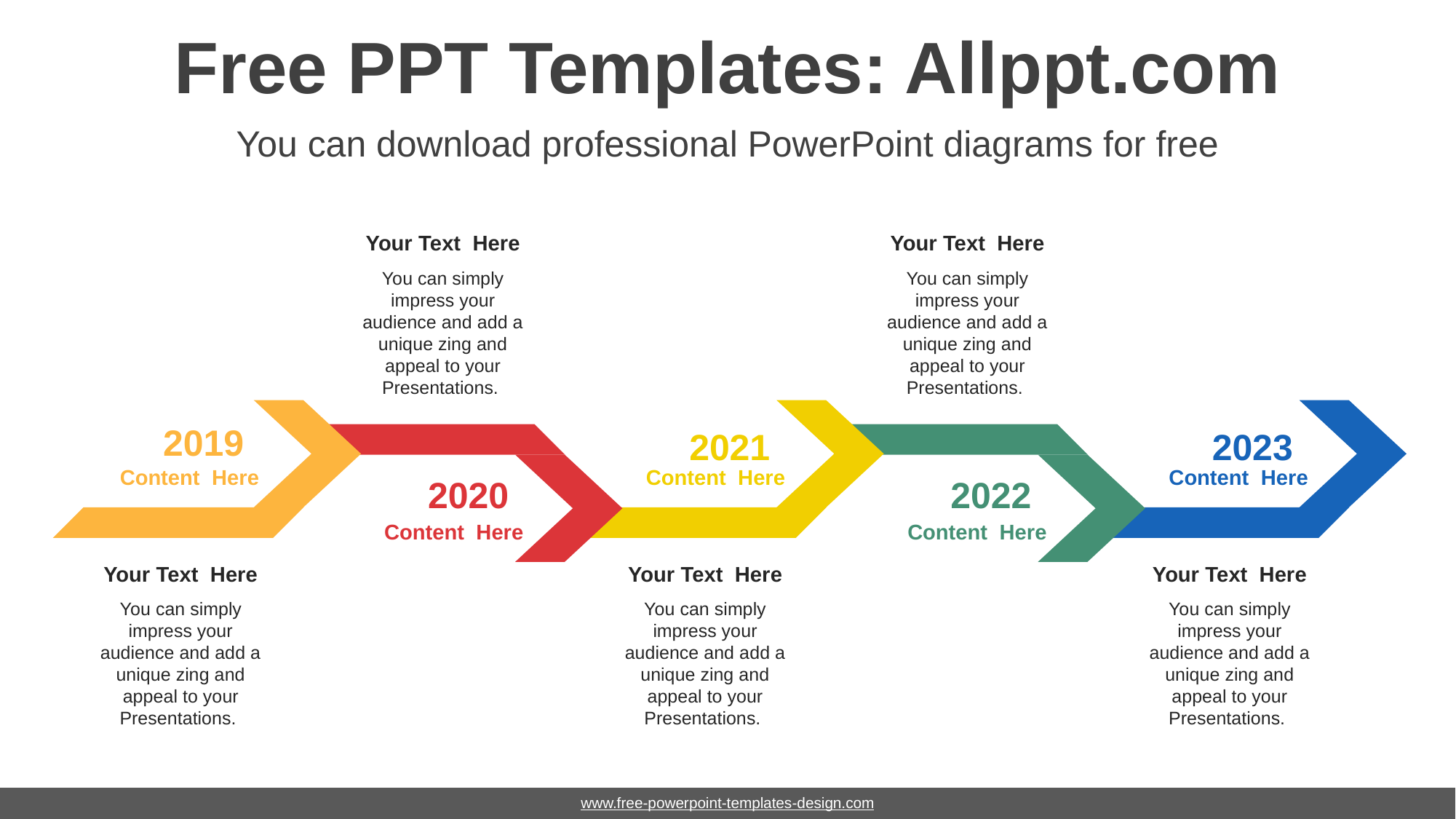

# Free PPT Templates: Allppt.com
You can download professional PowerPoint diagrams for free
Your Text  Here
You can simply impress your audience and add a unique zing and appeal to your Presentations.
Your Text  Here
You can simply impress your audience and add a unique zing and appeal to your Presentations.

2019
2021
2023

Content  Here
Content  Here
Content  Here
2020
2022
Content  Here
Content  Here
Your Text  Here
You can simply impress your audience and add a unique zing and appeal to your Presentations.
Your Text  Here
You can simply impress your audience and add a unique zing and appeal to your Presentations.
Your Text  Here
You can simply impress your audience and add a unique zing and appeal to your Presentations.
www.free-powerpoint-templates-design.com